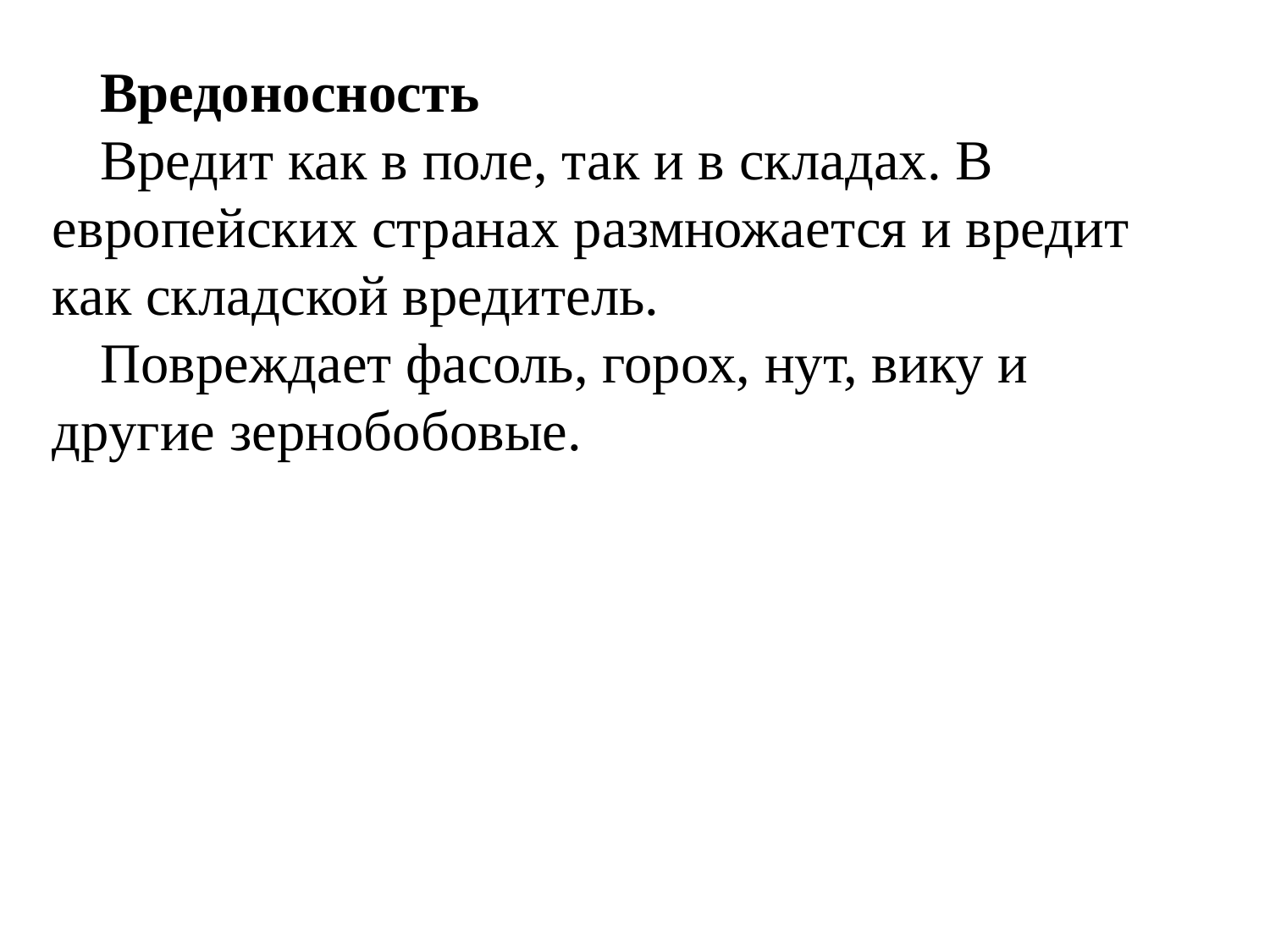

Вредоносность
Вредит как в поле, так и в складах. В европейских странах размножается и вредит как складской вредитель.
Повреждает фасоль, горох, нут, вику и другие зернобобовые.